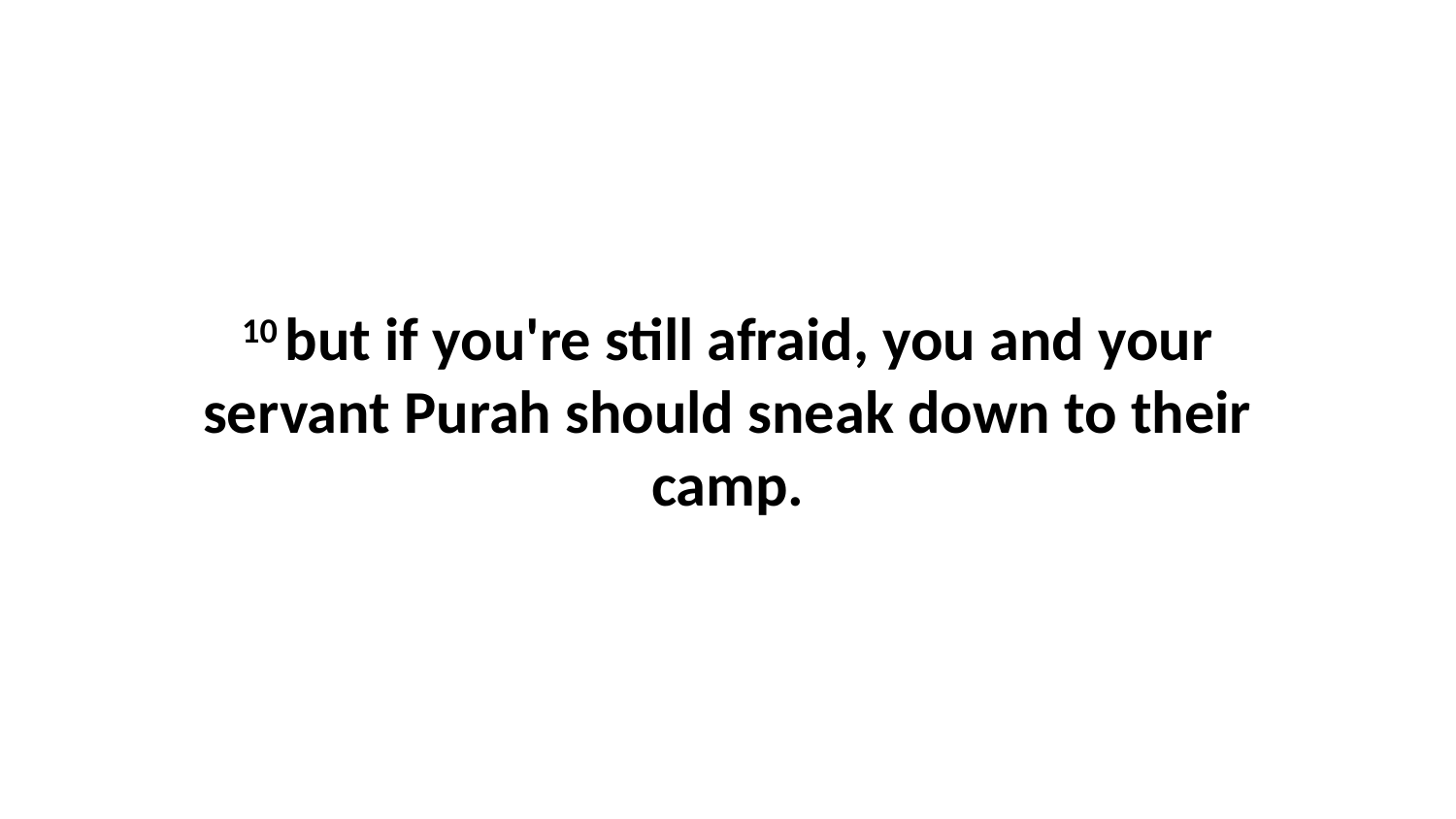

10 but if you're still afraid, you and your servant Purah should sneak down to their camp.